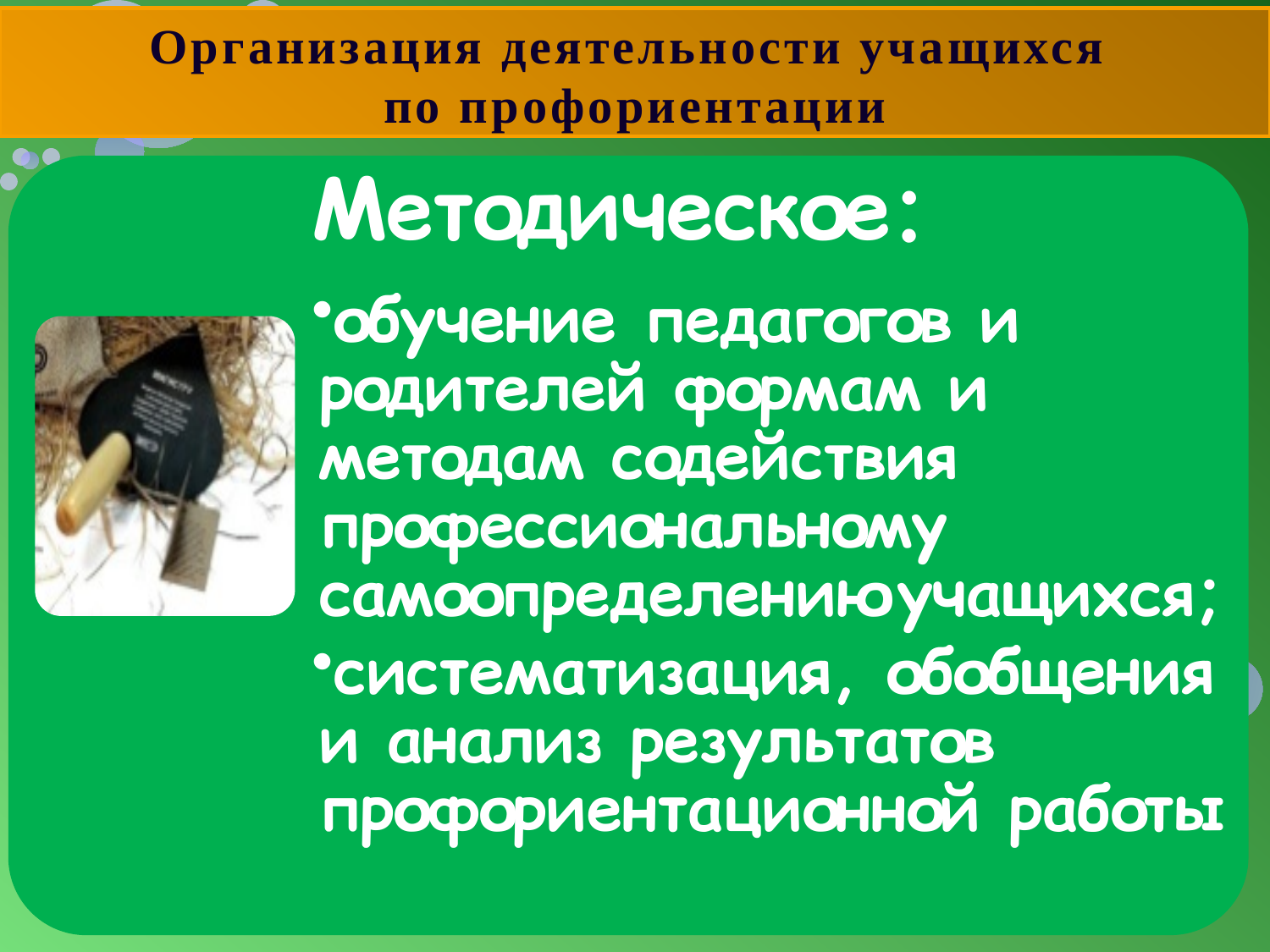

Организация деятельности учащихся
по профориентации

Методическое:
обучение педагогов и родителей формам и методам содействия профессиональному самоопределению учащихся;
систематизация, обобщения и анализ результатов профориентационной работы